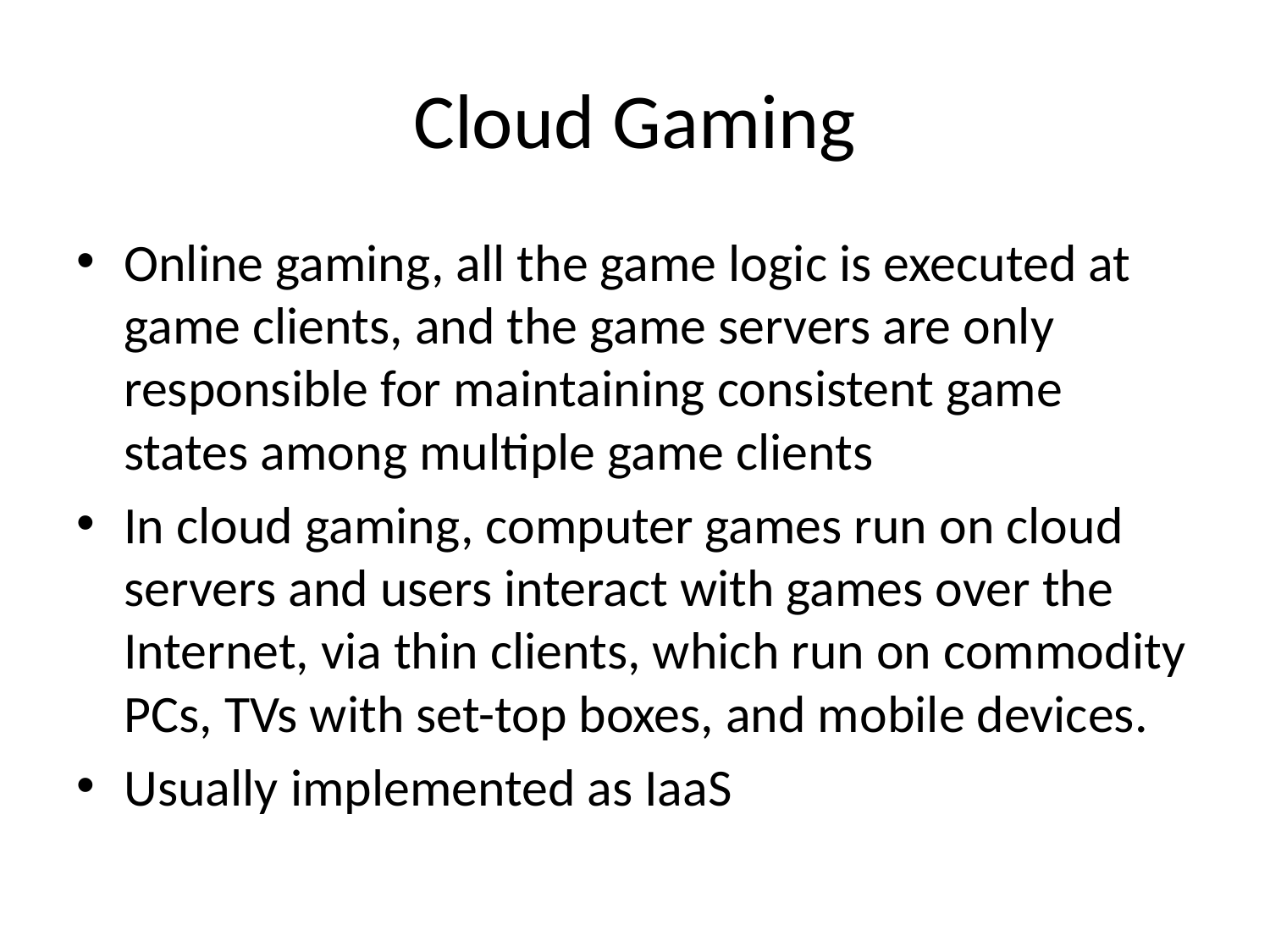

# Cloud Gaming
Online gaming, all the game logic is executed at game clients, and the game servers are only responsible for maintaining consistent game states among multiple game clients
In cloud gaming, computer games run on cloud servers and users interact with games over the Internet, via thin clients, which run on commodity PCs, TVs with set-top boxes, and mobile devices.
Usually implemented as IaaS